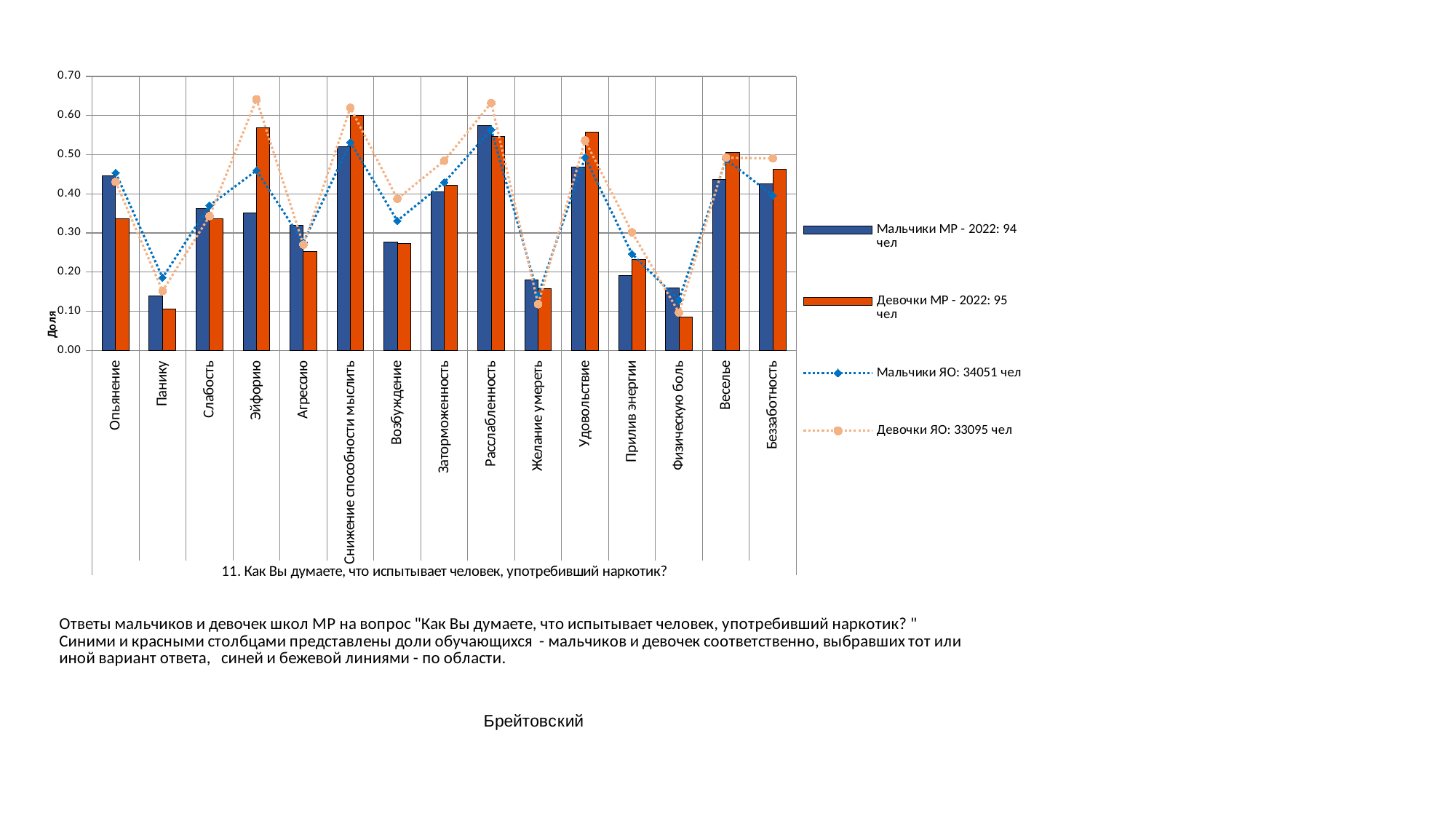

### Chart

| Category | Мальчики МР - 2022: 94 чел | Девочки МР - 2022: 95 чел | Мальчики ЯО: 34051 чел | Девочки ЯО: 33095 чел |
|---|---|---|---|---|
| Опьянение | 0.44680851063829785 | 0.3368421052631579 | 0.4538486388064961 | 0.4305786372563831 |
| Панику | 0.13829787234042554 | 0.10526315789473684 | 0.1857507855863264 | 0.1516543284484061 |
| Слабость | 0.3617021276595745 | 0.3368421052631579 | 0.37026812722093333 | 0.3430125396585587 |
| Эйфорию | 0.35106382978723405 | 0.5684210526315789 | 0.4597221814337318 | 0.641426197310772 |
| Агрессию | 0.3191489361702128 | 0.25263157894736843 | 0.27588029720125695 | 0.26998035957093214 |
| Снижение способности мыслить | 0.5212765957446809 | 0.6 | 0.5319373880355937 | 0.6200634536939115 |
| Возбуждение | 0.2765957446808511 | 0.2736842105263158 | 0.3310915978972717 | 0.38715818099410787 |
| Заторможенность | 0.40425531914893614 | 0.42105263157894735 | 0.4291503920589704 | 0.48454449312584985 |
| Расслабленность | 0.574468085106383 | 0.5473684210526316 | 0.5643299756247981 | 0.6324520320290073 |
| Желание умереть | 0.18085106382978725 | 0.15789473684210525 | 0.14081818448797392 | 0.1179634385858891 |
| Удовольствие | 0.46808510638297873 | 0.5578947368421052 | 0.49320137440897477 | 0.536304577730775 |
| Прилив энергии | 0.19148936170212766 | 0.23157894736842105 | 0.24636574549939796 | 0.30170720652666566 |
| Физическую боль | 0.1595744680851064 | 0.08421052631578947 | 0.12827817097882588 | 0.0962985345218311 |
| Веселье | 0.43617021276595747 | 0.5052631578947369 | 0.4882088631758245 | 0.4923100166188246 |
| Беззаботность | 0.425531914893617 | 0.4631578947368421 | 0.39564183137059117 | 0.4905574860250793 |